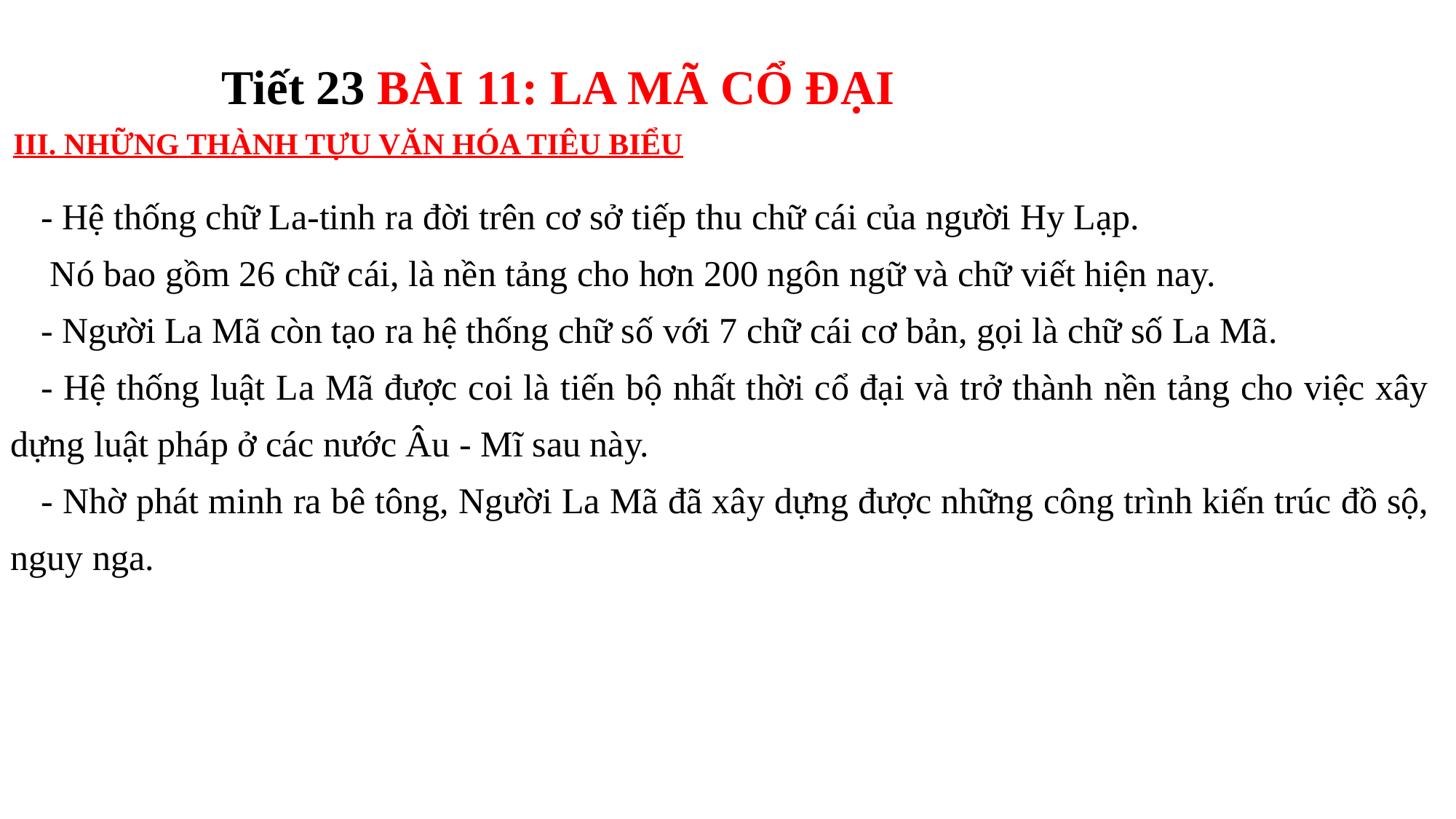

Tiết 23 BÀI 11: LA MÃ CỔ ĐẠI
III. NHỮNG THÀNH TỰU VĂN HÓA TIÊU BIỂU
- Hệ thống chữ La-tinh ra đời trên cơ sở tiếp thu chữ cái của người Hy Lạp.
 Nó bao gồm 26 chữ cái, là nền tảng cho hơn 200 ngôn ngữ và chữ viết hiện nay.
- Người La Mã còn tạo ra hệ thống chữ số với 7 chữ cái cơ bản, gọi là chữ số La Mã.
- Hệ thống luật La Mã được coi là tiến bộ nhất thời cổ đại và trở thành nền tảng cho việc xây dựng luật pháp ở các nước Âu - Mĩ sau này.
- Nhờ phát minh ra bê tông, Người La Mã đã xây dựng được những công trình kiến trúc đồ sộ, nguy nga.